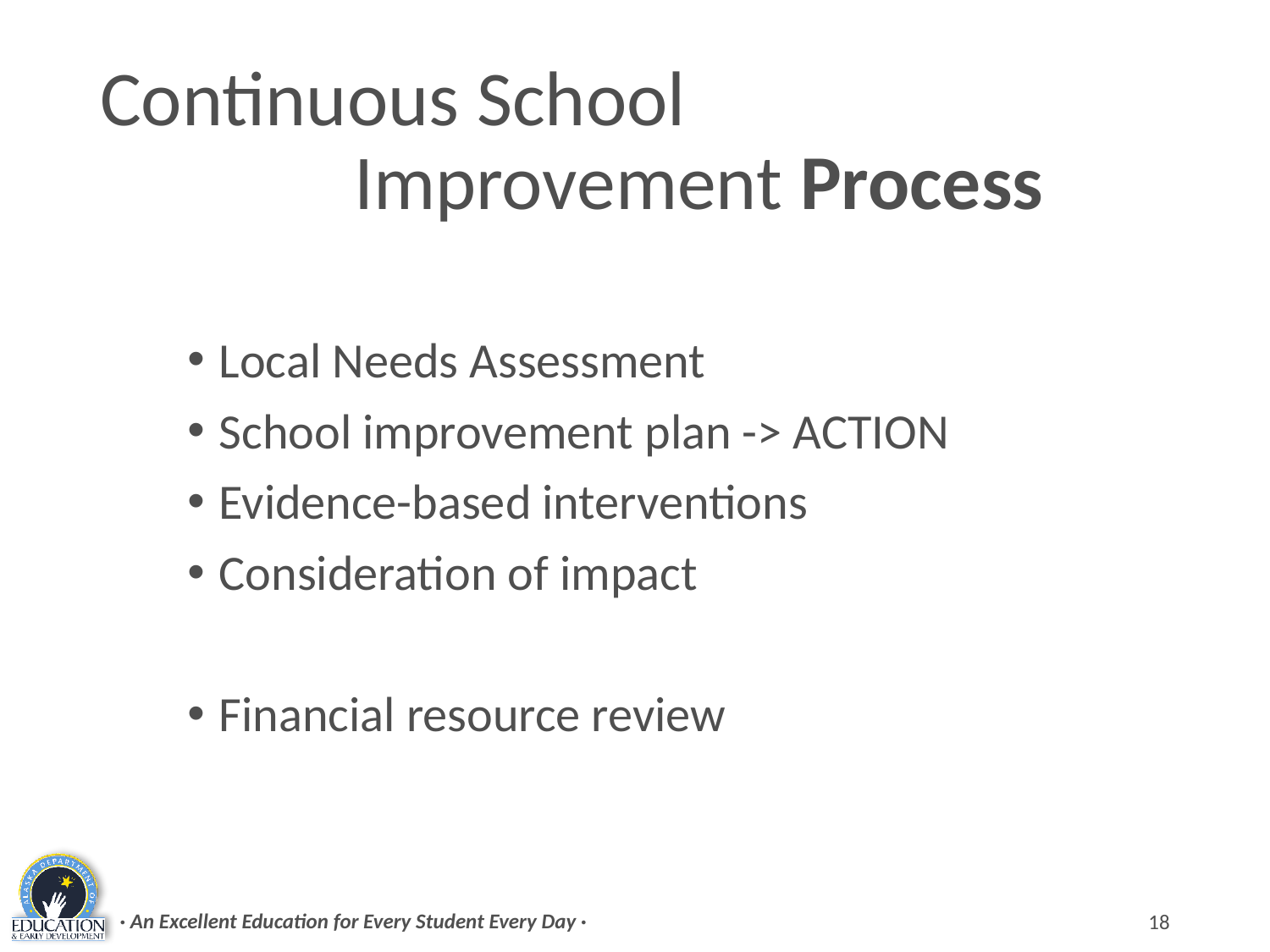

# Continuous School Improvement Process
Local Needs Assessment
School improvement plan -> ACTION
Evidence-based interventions
Consideration of impact

Financial resource review

· An Excellent Education for Every Student Every Day ·
18